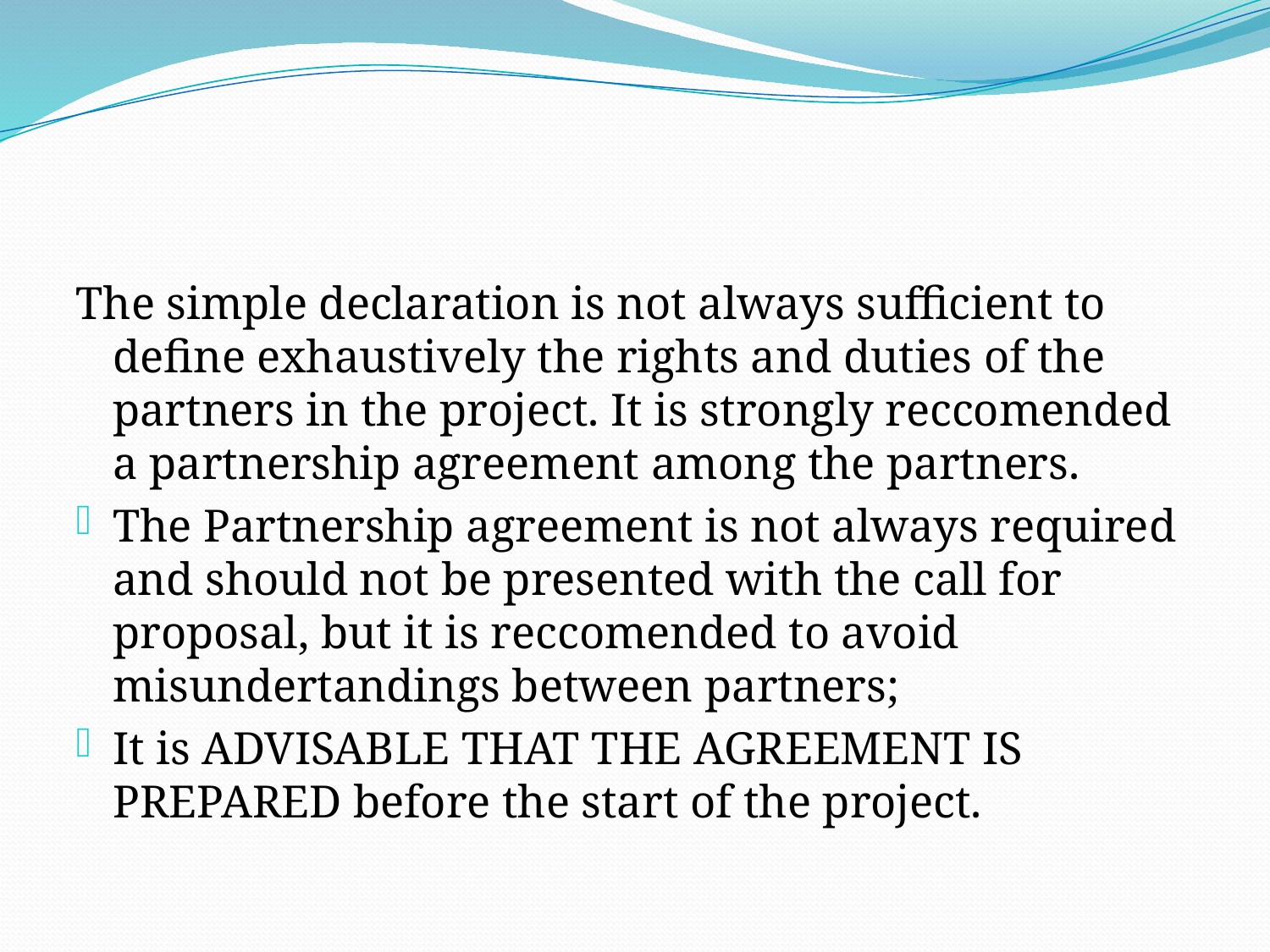

The simple declaration is not always sufficient to define exhaustively the rights and duties of the partners in the project. It is strongly reccomended a partnership agreement among the partners.
The Partnership agreement is not always required and should not be presented with the call for proposal, but it is reccomended to avoid misundertandings between partners;
It is ADVISABLE THAT THE AGREEMENT IS PREPARED before the start of the project.